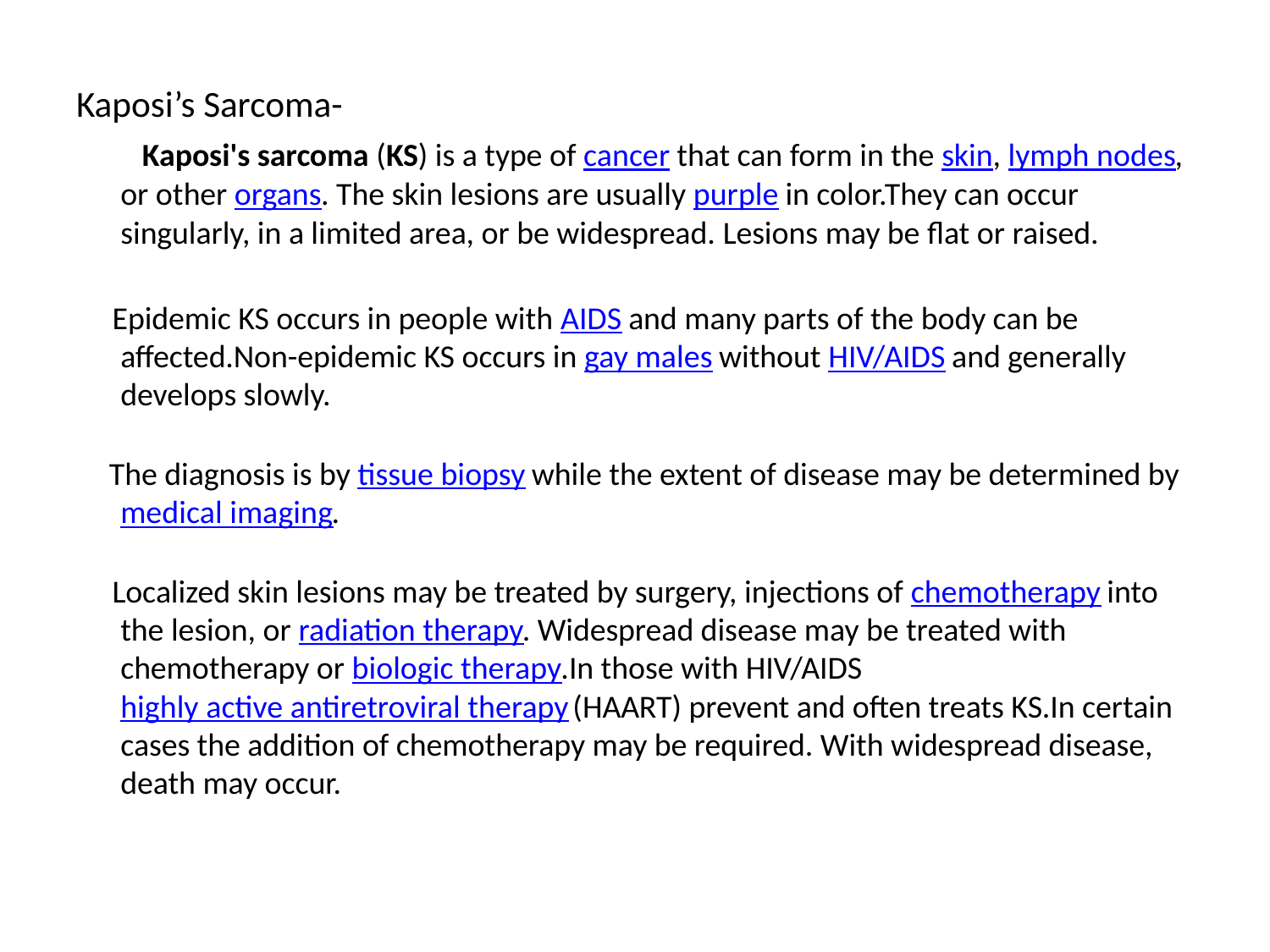

Kaposi’s Sarcoma-
        Kaposi's sarcoma (KS) is a type of cancer that can form in the skin, lymph nodes, or other organs. The skin lesions are usually purple in color.They can occur singularly, in a limited area, or be widespread. Lesions may be flat or raised.

     Epidemic KS occurs in people with AIDS and many parts of the body can be affected.Non-epidemic KS occurs in gay males without HIV/AIDS and generally develops slowly.

     The diagnosis is by tissue biopsy while the extent of disease may be determined by medical imaging.

     Localized skin lesions may be treated by surgery, injections of chemotherapy into the lesion, or radiation therapy. Widespread disease may be treated with chemotherapy or biologic therapy.In those with HIV/AIDS highly active antiretroviral therapy (HAART) prevent and often treats KS.In certain cases the addition of chemotherapy may be required. With widespread disease, death may occur.